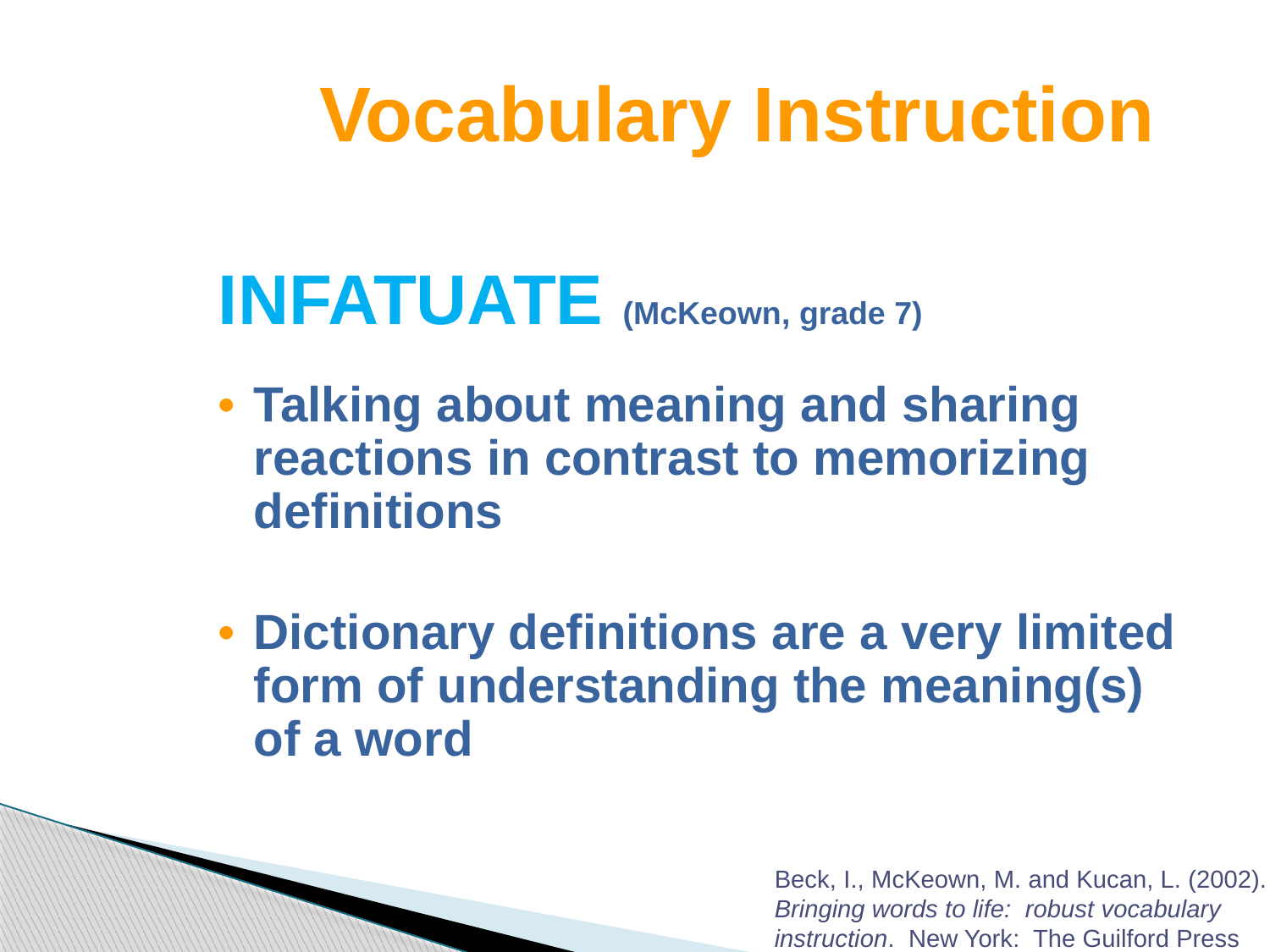

# Vocabulary Instruction
INFATUATE (McKeown, grade 7)

Talking about meaning and sharing reactions in contrast to memorizing definitions

Dictionary definitions are a very limited form of understanding the meaning(s) of a word

Beck, I., McKeown, M. and Kucan, L. (2002). Bringing words to life:  robust vocabulary instruction.  New York:  The Guilford Press